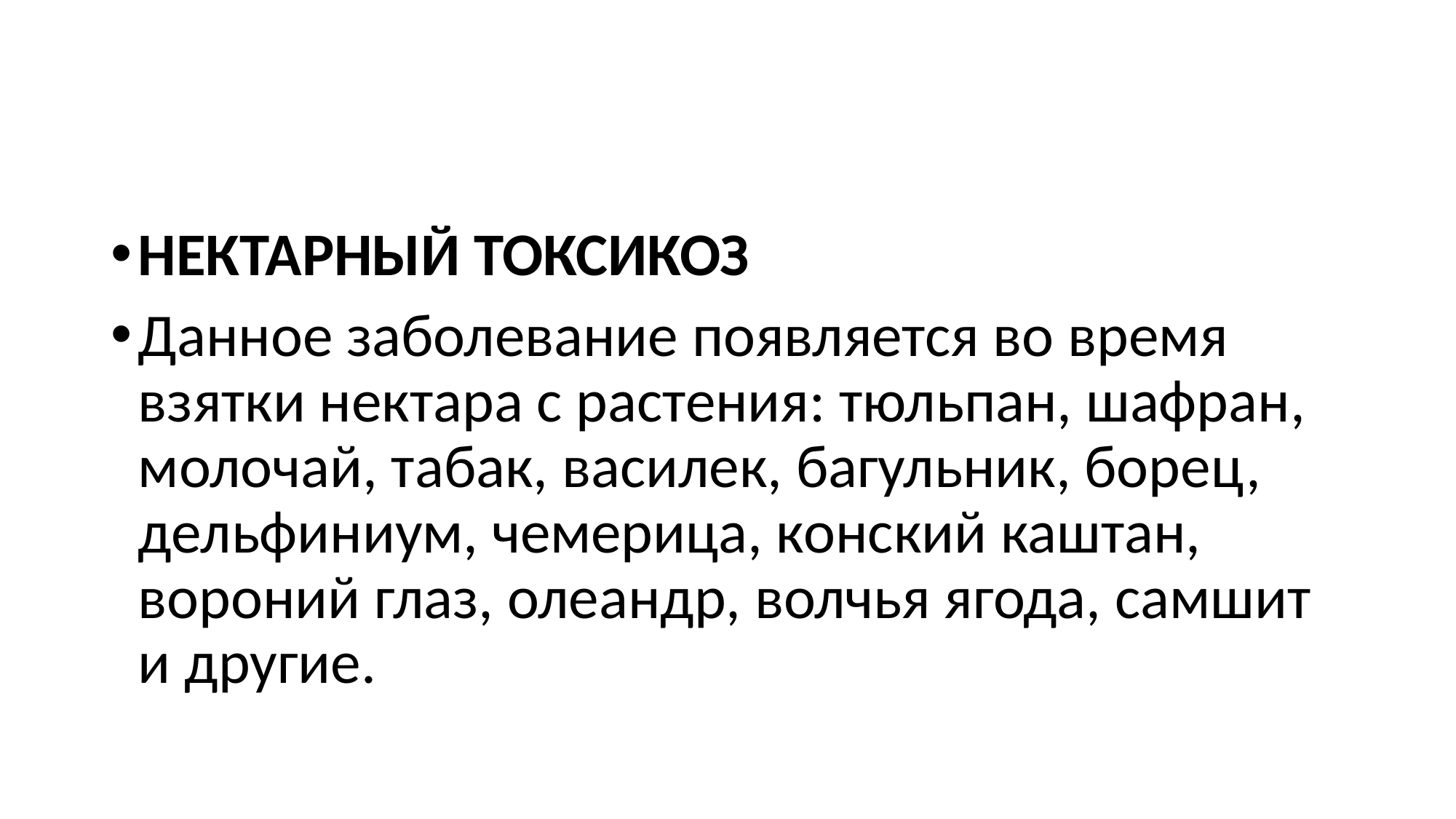

#
НЕКТАРНЫЙ ТОКСИКОЗ
Данное заболевание появляется во время взятки нектара с растения: тюльпан, шафран, молочай, табак, василек, багульник, борец, дельфиниум, чемерица, конский каштан, вороний глаз, олеандр, волчья ягода, самшит и другие.